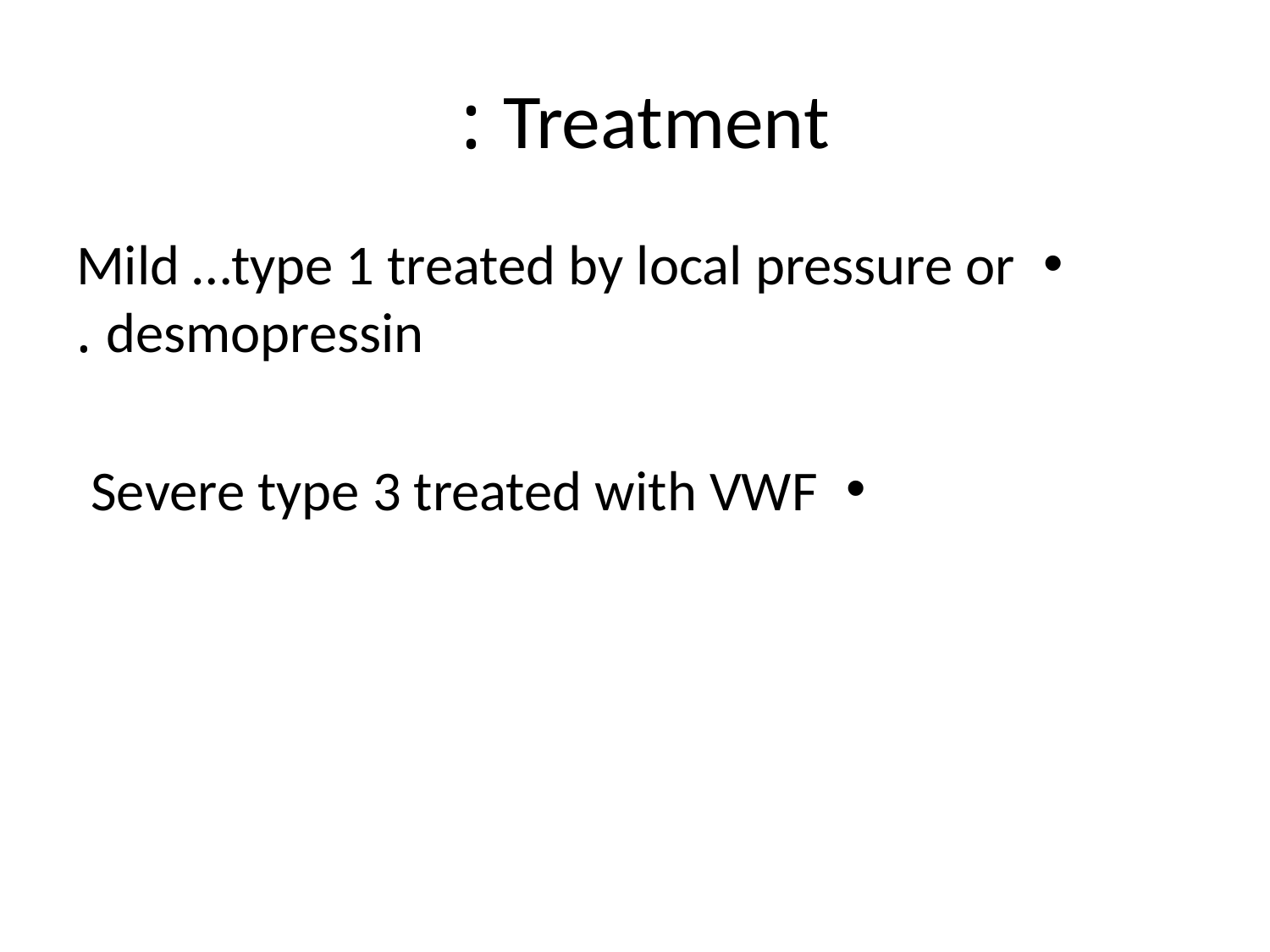

# Treatment :
Mild …type 1 treated by local pressure or desmopressin .

Severe type 3 treated with VWF